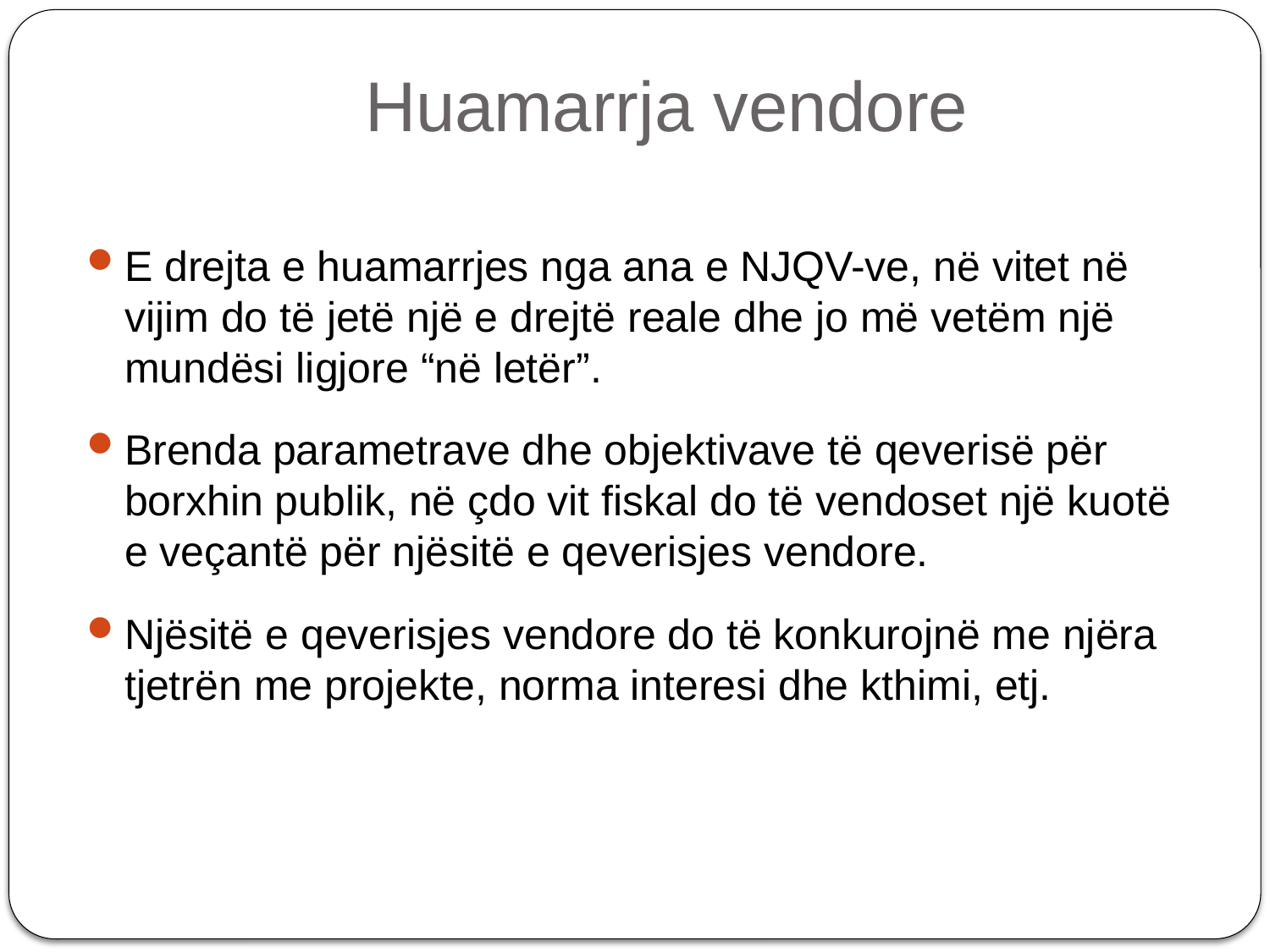

# Huamarrja vendore
E drejta e huamarrjes nga ana e NJQV-ve, në vitet në vijim do të jetë një e drejtë reale dhe jo më vetëm një mundësi ligjore “në letër”.
Brenda parametrave dhe objektivave të qeverisë për borxhin publik, në çdo vit fiskal do të vendoset një kuotë e veçantë për njësitë e qeverisjes vendore.
Njësitë e qeverisjes vendore do të konkurojnë me njëra tjetrën me projekte, norma interesi dhe kthimi, etj.